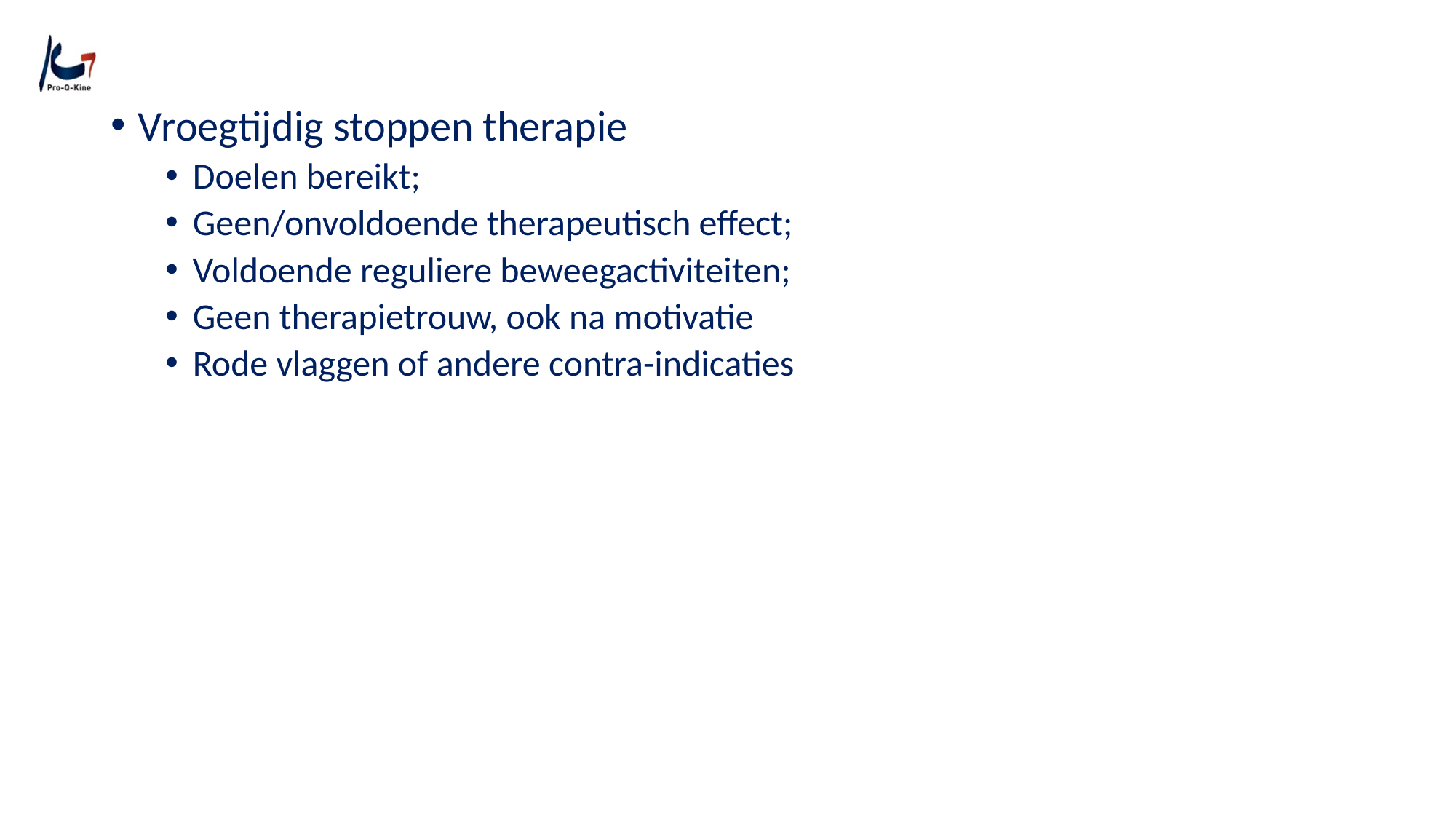

Vroegtijdig stoppen therapie
Doelen bereikt;
Geen/onvoldoende therapeutisch effect;
Voldoende reguliere beweegactiviteiten;
Geen therapietrouw, ook na motivatie
Rode vlaggen of andere contra-indicaties